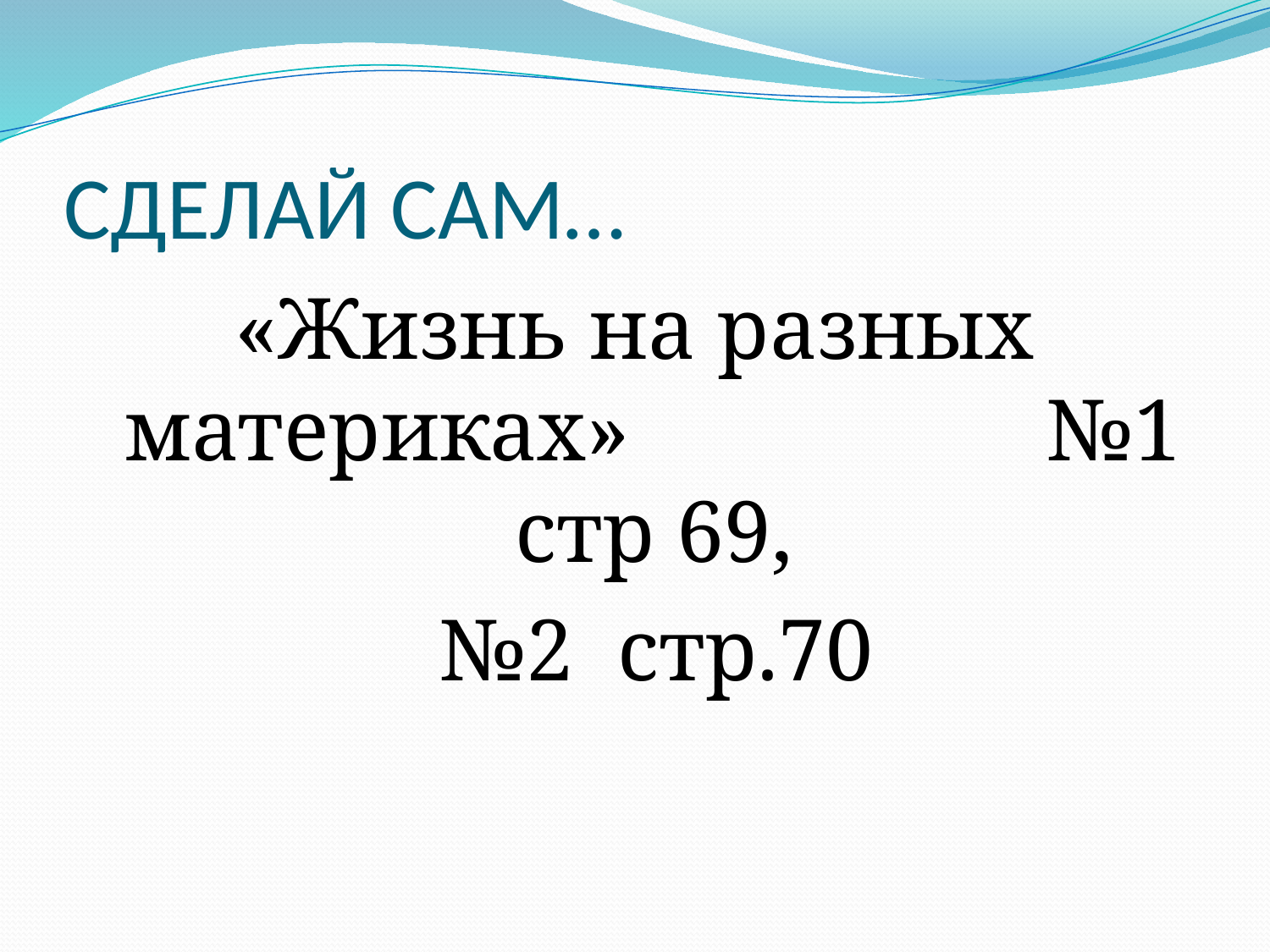

# СДЕЛАЙ САМ…
«Жизнь на разных материках»                   №1 стр 69,
  №2  стр.70